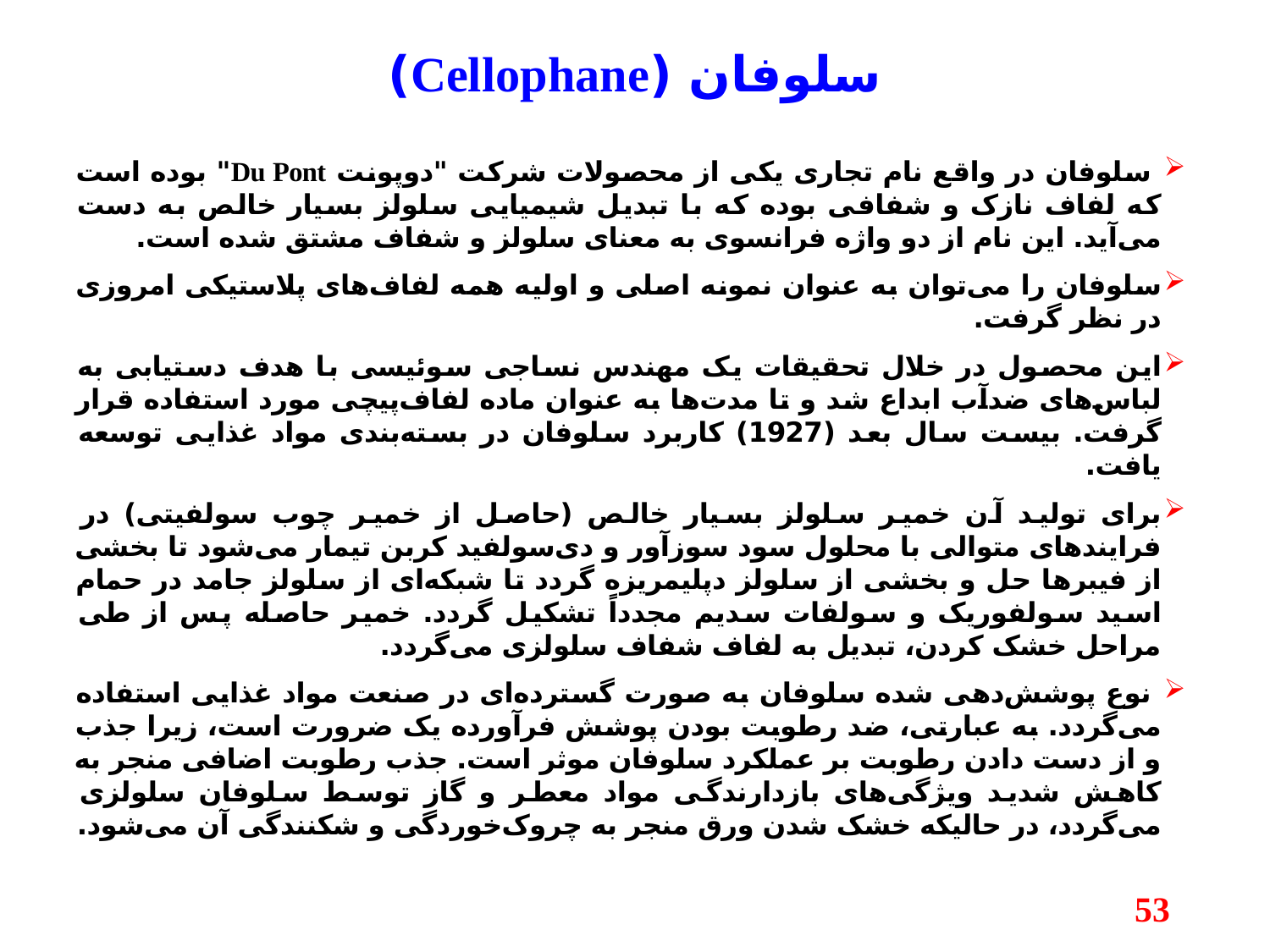

# سلوفان (Cellophane)
 سلوفان در واقع نام تجاری یکی از محصولات شرکت "دوپونت Du Pont" بوده است که لفاف نازک و شفافی بوده که با تبدیل شیمیایی سلولز بسیار خالص به دست می‌آید. این نام از دو واژه فرانسوی به معنای سلولز و شفاف مشتق شده است.
سلوفان را می‌توان به عنوان نمونه اصلی و اولیه همه لفاف‌های پلاستیکی امروزی در نظر گرفت.
این محصول در خلال تحقیقات یک مهندس نساجی سوئیسی با هدف دستیابی به لباس‌های ضدآب ابداع شد و تا مدت‌ها به عنوان ماده لفاف‌پیچی مورد استفاده قرار گرفت. بیست سال بعد (1927) کاربرد سلوفان در بسته‌بندی مواد غذایی توسعه یافت.
برای تولید آن خمیر سلولز بسیار خالص (حاصل از خمیر چوب سولفیتی) در فرایندهای متوالی با محلول سود سوزآور و دی‌سولفید کربن تیمار می‌شود تا بخشی از فیبرها حل و بخشی از سلولز دپلیمریزه گردد تا شبکه‌ای از سلولز جامد در حمام اسید سولفوریک و سولفات سدیم مجدداً تشکیل گردد. خمیر حاصله پس از طی مراحل خشک کردن، تبدیل به لفاف شفاف سلولزی می‌گردد.
 نوع پوشش‎‌دهی شده سلوفان به صورت گسترده‌ای در صنعت مواد غذایی استفاده می‌گردد. به عبارتی، ضد رطوبت بودن پوشش فرآورده یک ضرورت است، زیرا جذب و از دست دادن رطوبت بر عملکرد سلوفان موثر است. جذب رطوبت اضافی منجر به کاهش شدید ویژگی‌های بازدارندگی مواد معطر و گاز توسط سلوفان سلولزی می‌گردد، در حالیکه خشک شدن ورق منجر به چروک‌خوردگی و شکنندگی آن می‌شود.

53